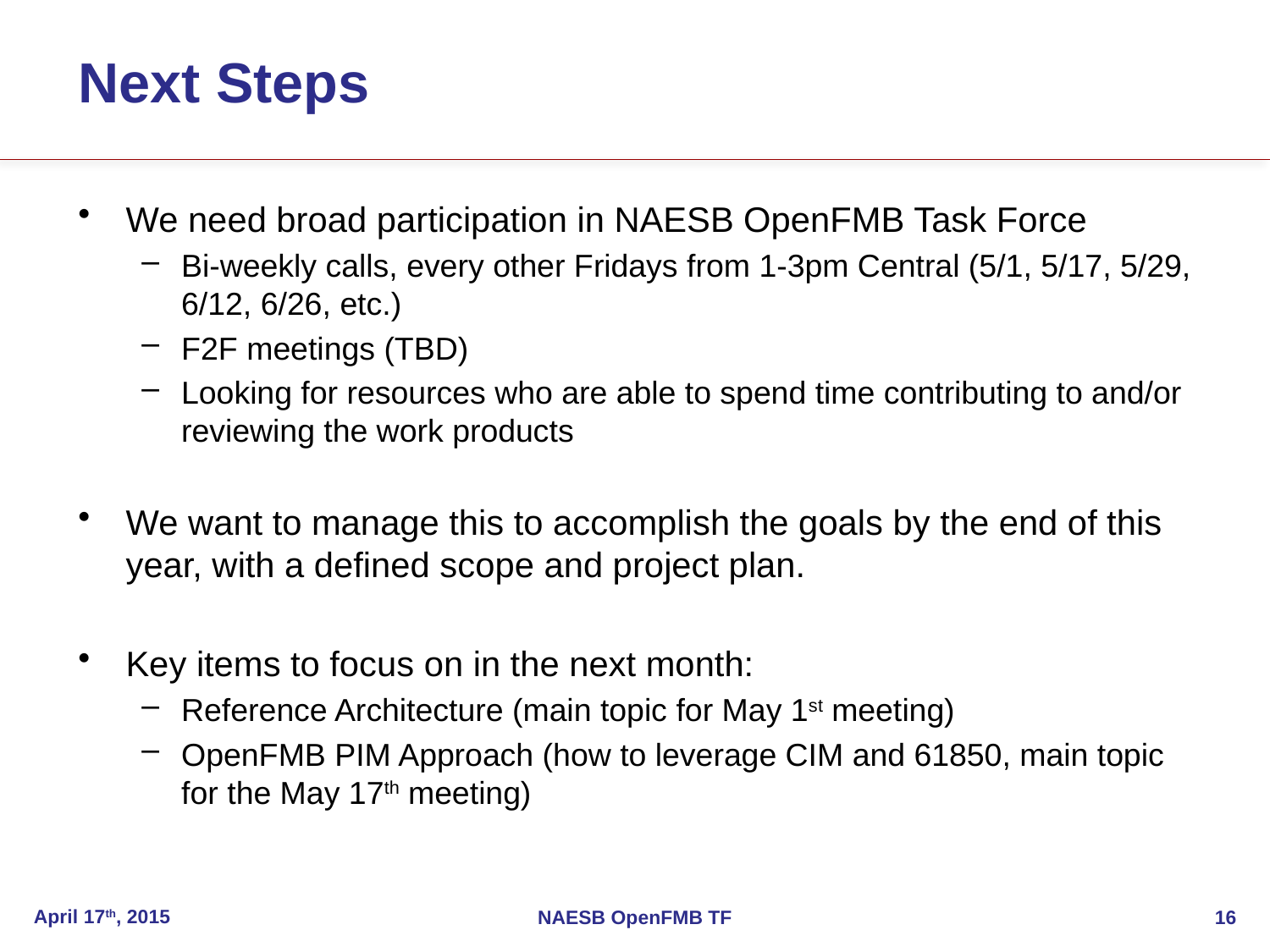

# Next Steps
We need broad participation in NAESB OpenFMB Task Force
Bi-weekly calls, every other Fridays from 1-3pm Central (5/1, 5/17, 5/29, 6/12, 6/26, etc.)
F2F meetings (TBD)
Looking for resources who are able to spend time contributing to and/or reviewing the work products

We want to manage this to accomplish the goals by the end of this year, with a defined scope and project plan.

Key items to focus on in the next month:
Reference Architecture (main topic for May 1st meeting)
OpenFMB PIM Approach (how to leverage CIM and 61850, main topic for the May 17th meeting)
April 17th, 2015
NAESB OpenFMB TF